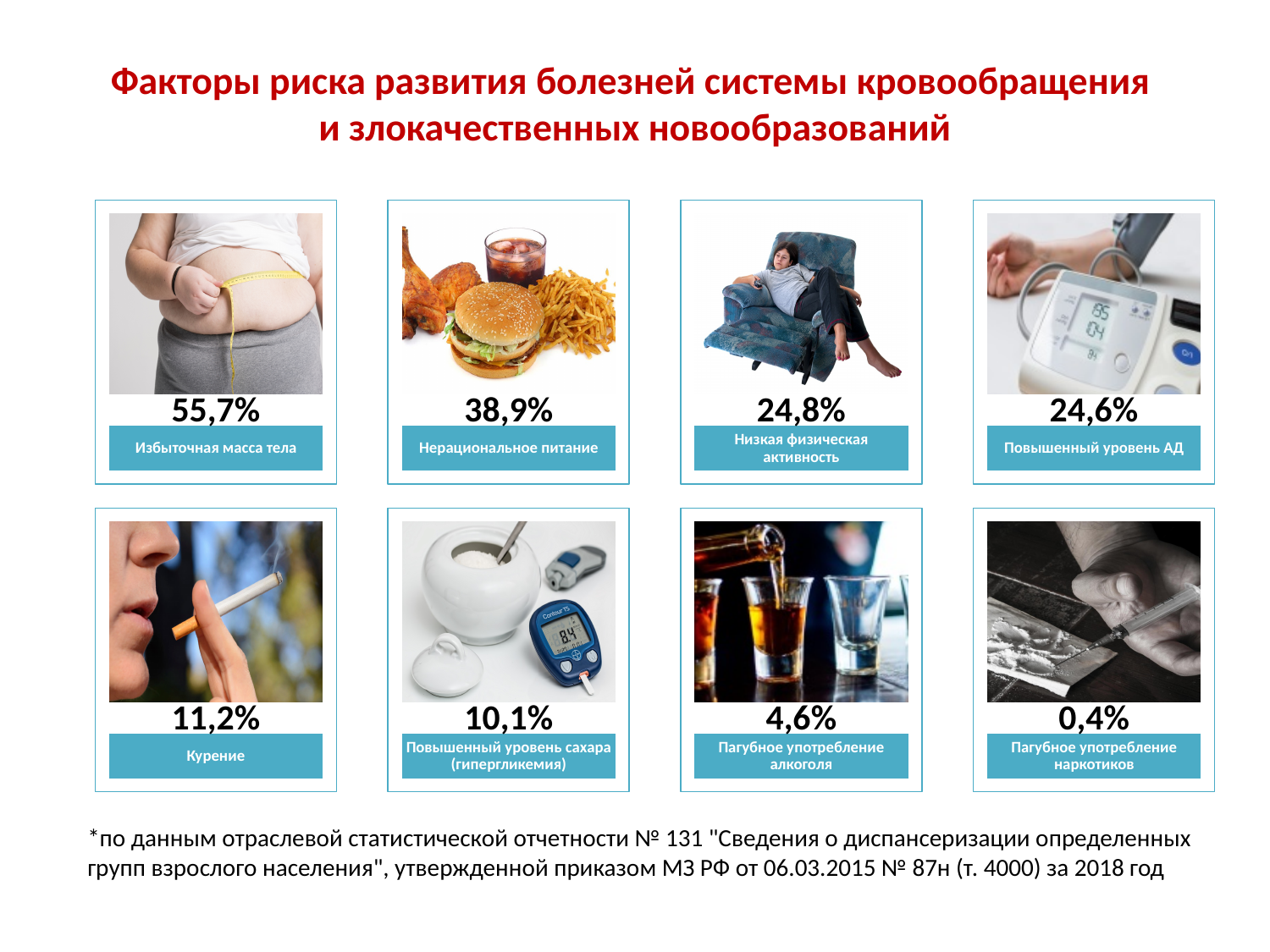

# Факторы риска развития болезней системы кровообращения и злокачественных новообразований
Избыточная масса тела
55,7%
Нерациональное питание
38,9%
Низкая физическая активность
24,8%
Повышенный уровень АД
24,6%
Курение
11,2%
Повышенный уровень сахара (гипергликемия)
10,1%
Пагубное употребление алкоголя
4,6%
Пагубное употребление наркотиков
0,4%
*по данным отраслевой статистической отчетности № 131 "Сведения о диспансеризации определенных групп взрослого населения", утвержденной приказом МЗ РФ от 06.03.2015 № 87н (т. 4000) за 2018 год